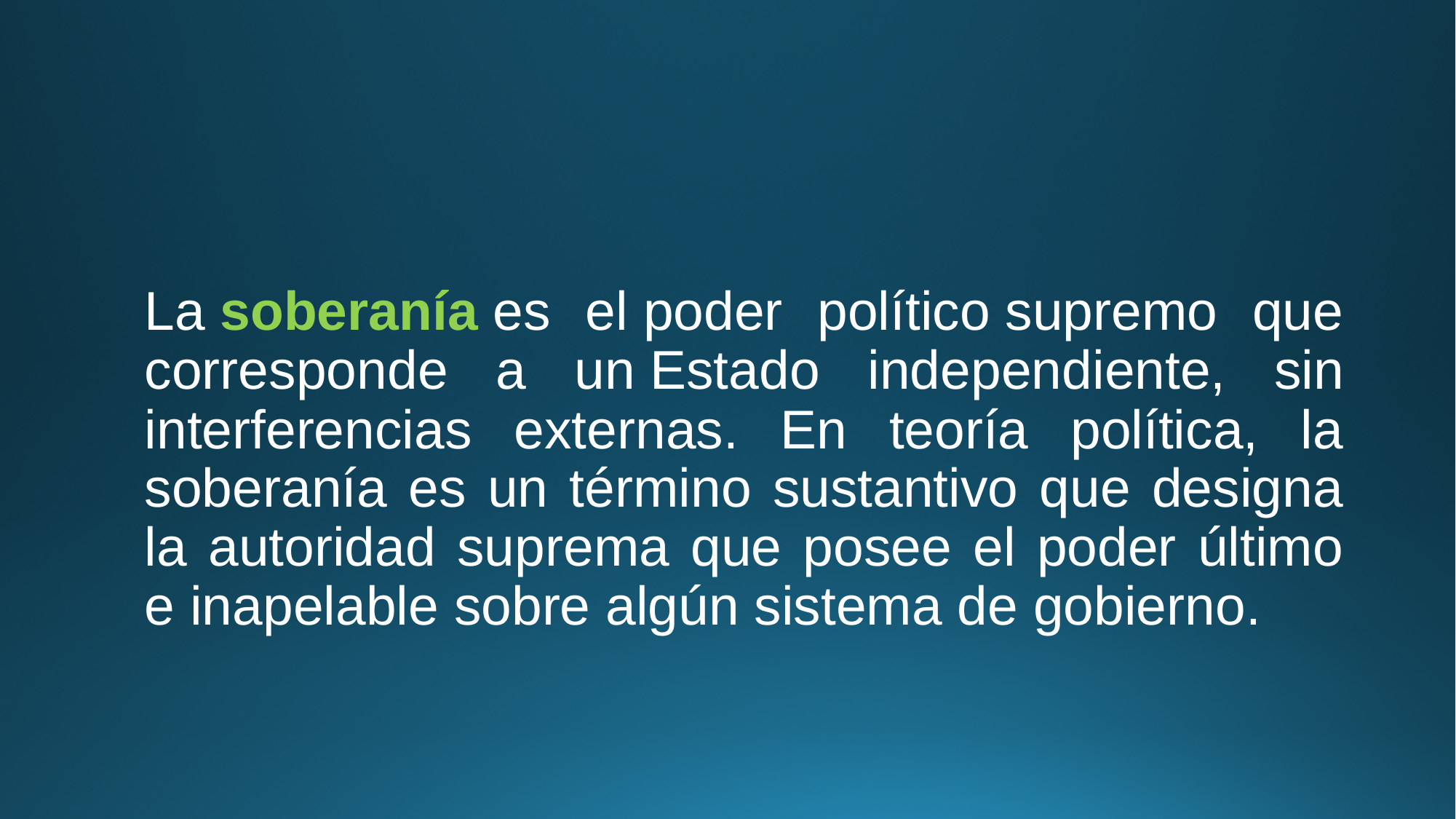

#
La soberanía es el poder político supremo que corresponde a un Estado independiente,​ sin interferencias externas. En teoría política, la soberanía es un término sustantivo que designa la autoridad suprema que posee el poder último e inapelable sobre algún sistema de gobierno.